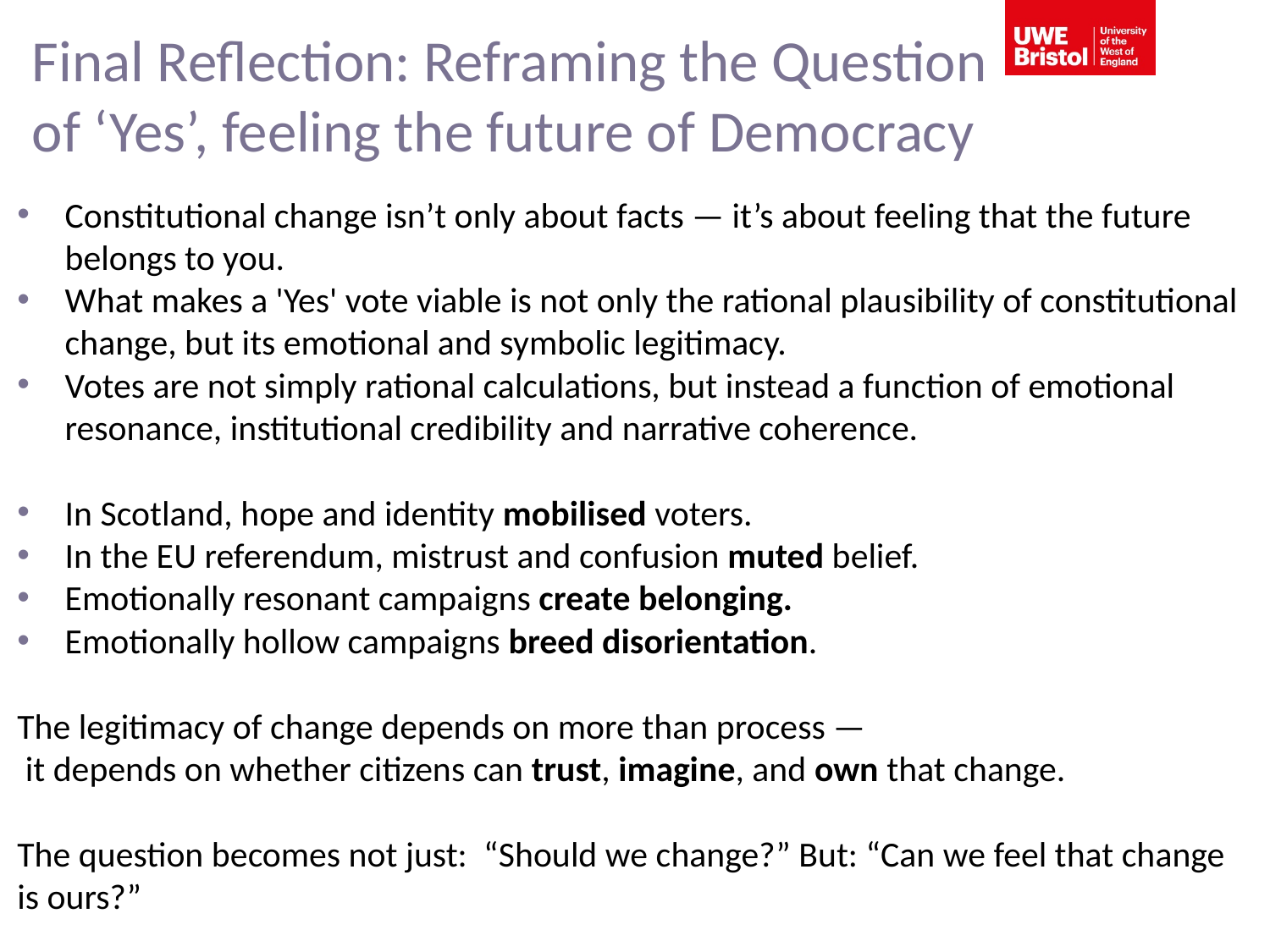

# Final Reflection: Reframing the Question of ‘Yes’, feeling the future of Democracy
Constitutional change isn’t only about facts — it’s about feeling that the future belongs to you.
What makes a 'Yes' vote viable is not only the rational plausibility of constitutional change, but its emotional and symbolic legitimacy.
Votes are not simply rational calculations, but instead a function of emotional resonance, institutional credibility and narrative coherence.

In Scotland, hope and identity mobilised voters.
In the EU referendum, mistrust and confusion muted belief.
Emotionally resonant campaigns create belonging.
Emotionally hollow campaigns breed disorientation.

The legitimacy of change depends on more than process —
 it depends on whether citizens can trust, imagine, and own that change.

The question becomes not just:  “Should we change?” But: “Can we feel that change is ours?”